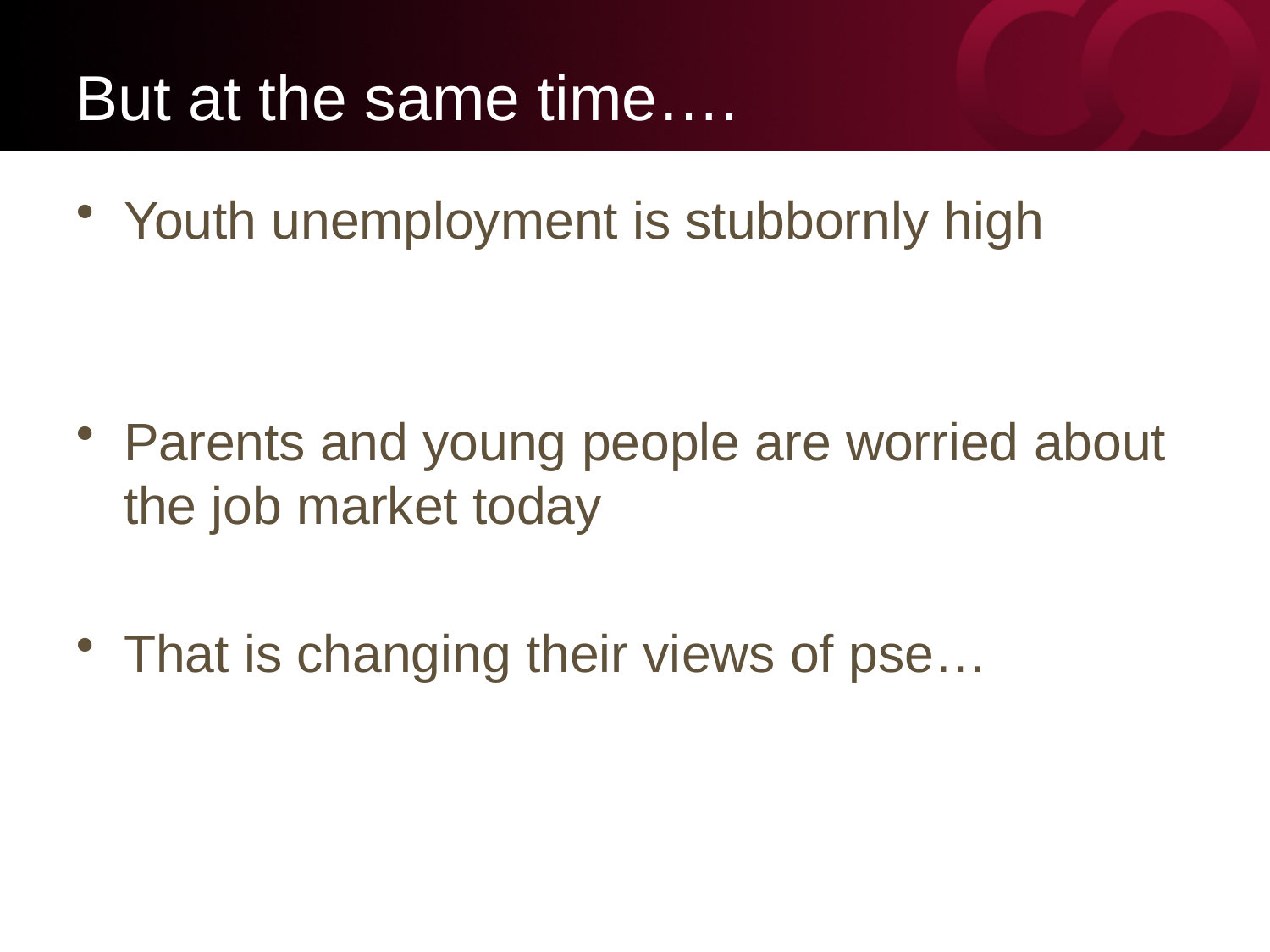

# But at the same time….
Youth unemployment is stubbornly high

Parents and young people are worried about the job market today

That is changing their views of pse…